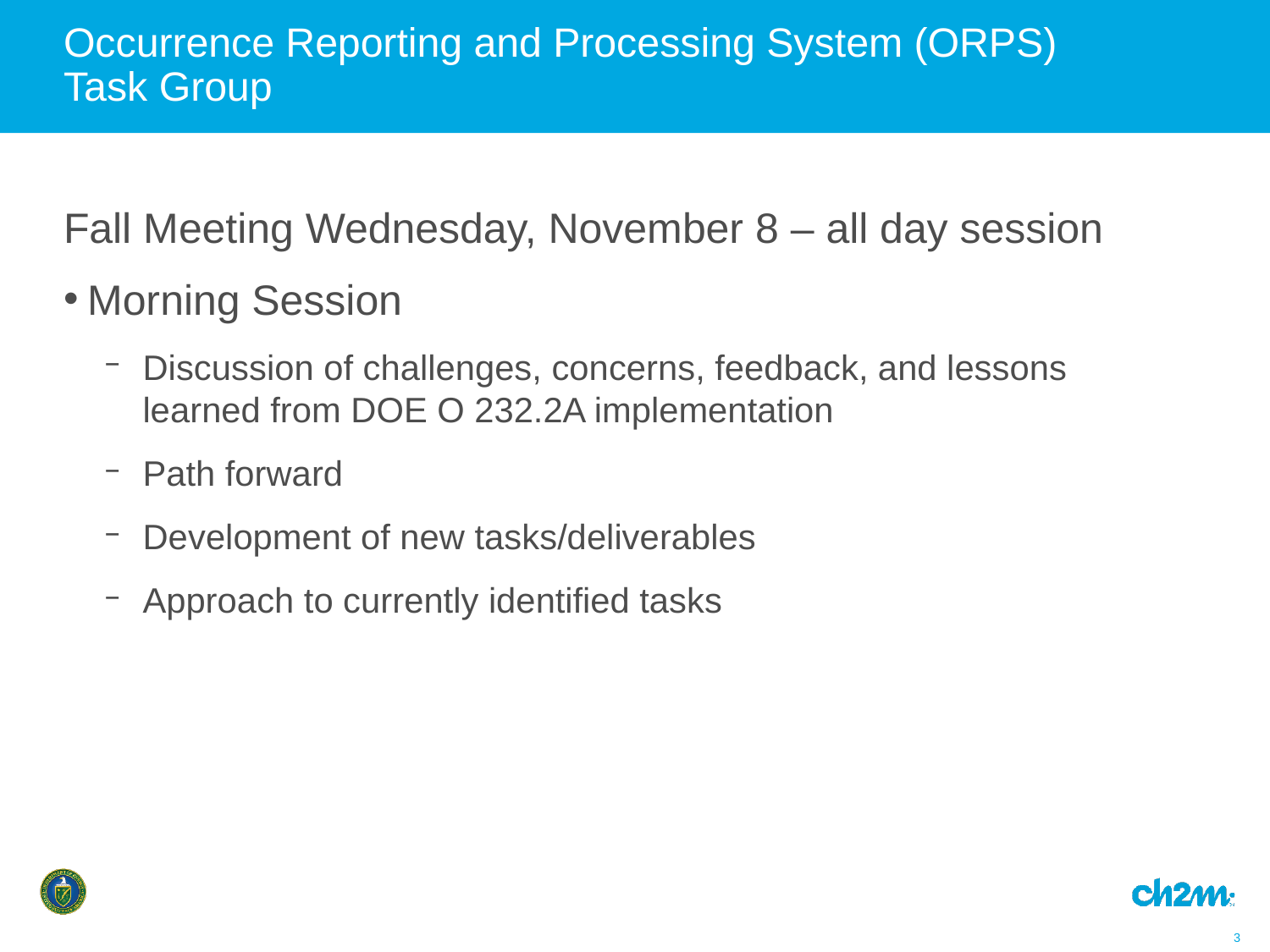

# Occurrence Reporting and Processing System (ORPS) Task Group
Fall Meeting Wednesday, November 8 – all day session
Morning Session
Discussion of challenges, concerns, feedback, and lessons learned from DOE O 232.2A implementation
Path forward
Development of new tasks/deliverables
Approach to currently identified tasks